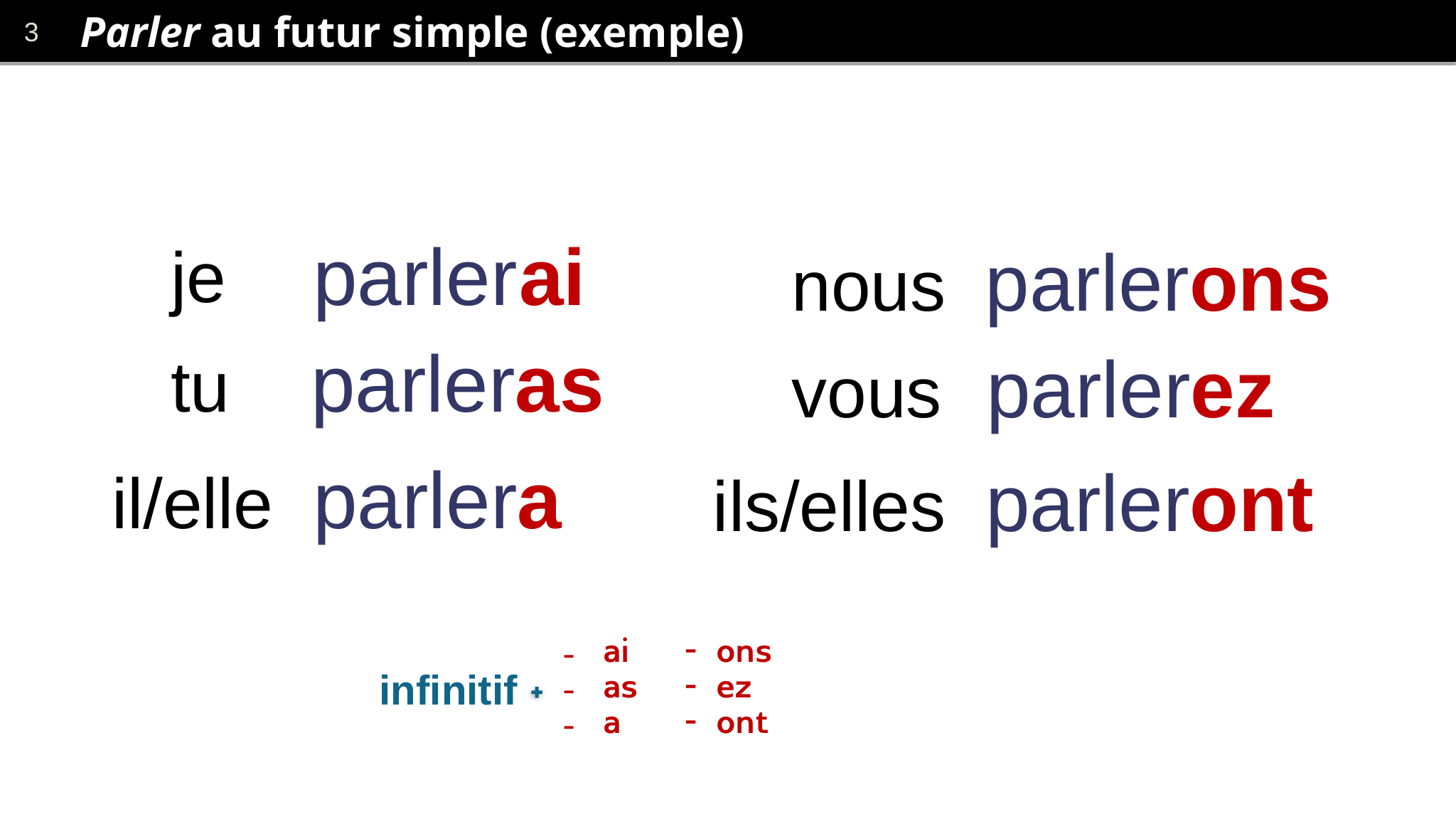

# Parler au futur simple (exemple)
parler
ai
nous  parlerons
je
tu       parleras
vous  parlerez
il/elle  parlera
ils/elles  parleront
| ai as a | ons ez ont |
| --- | --- |
infinitif